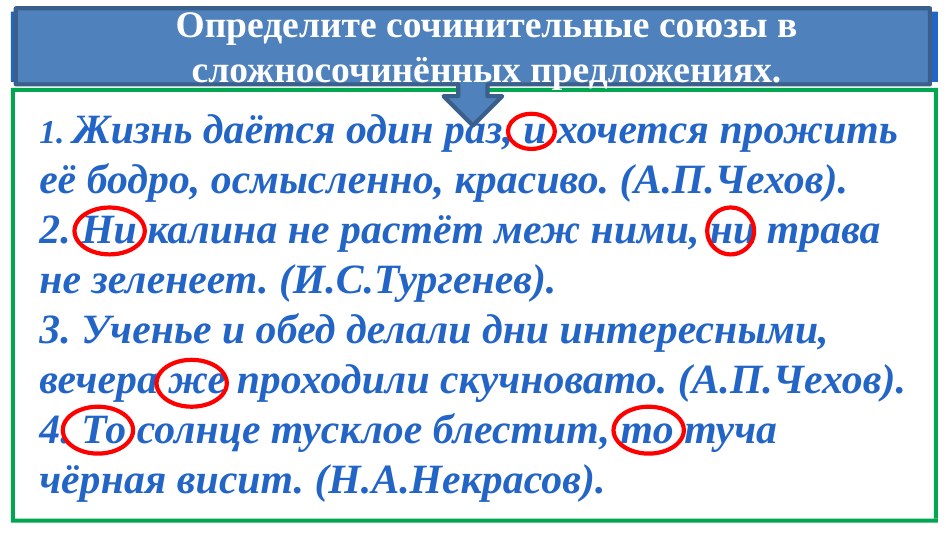

Определите сочинительные союзы в сложносочинённых предложениях.

1. Жизнь даётся один раз, и хочется прожить её бодро, осмысленно, красиво. (А.П.Чехов).
2. Ни калина не растёт меж ними, ни трава не зеленеет. (И.С.Тургенев).
3. Ученье и обед делали дни интересными, вечера же проходили скучновато. (А.П.Чехов).
4. То солнце тусклое блестит, то туча чёрная висит. (Н.А.Некрасов).